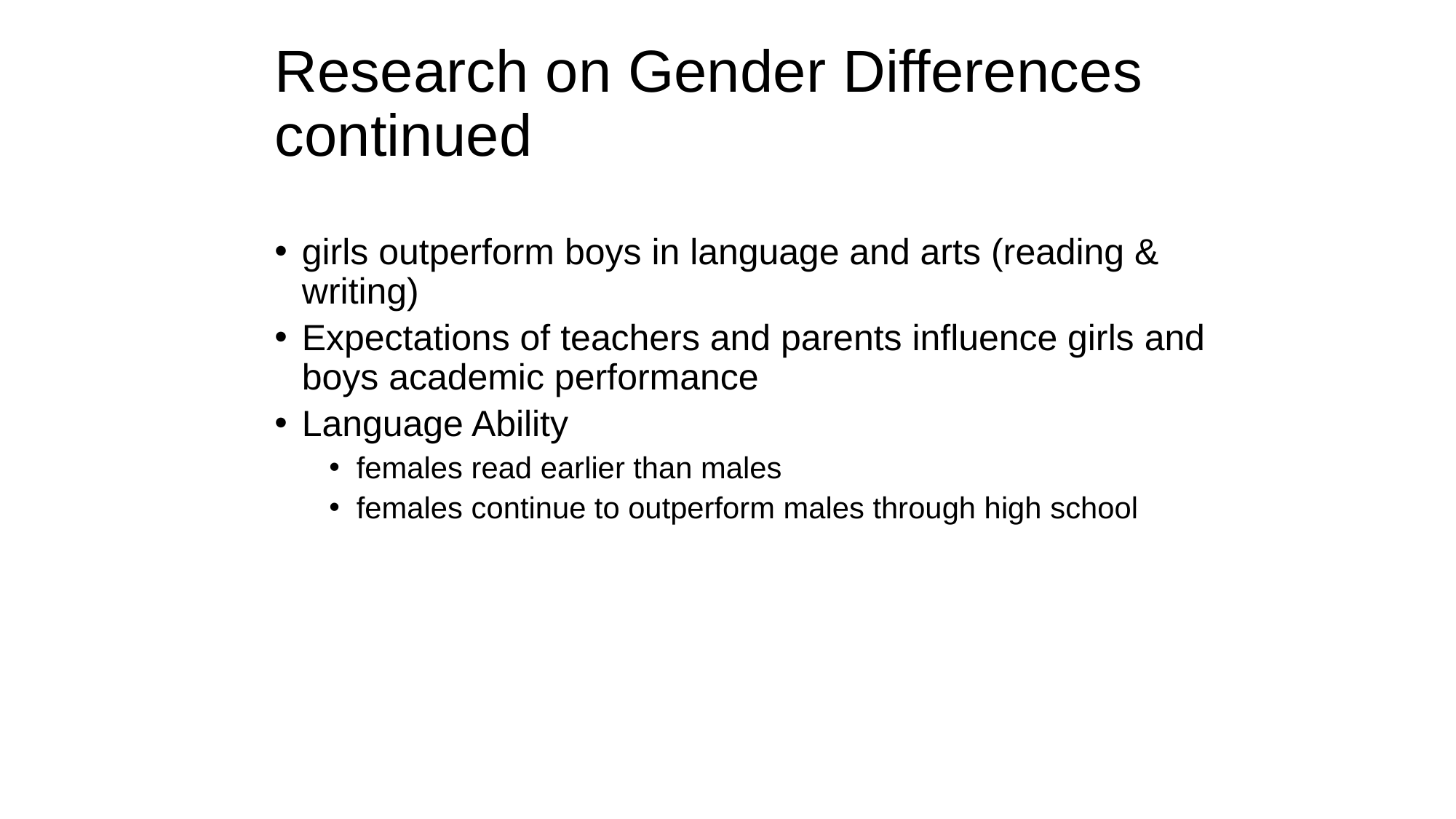

# Research on Gender Differences continued
girls outperform boys in language and arts (reading & writing)
Expectations of teachers and parents influence girls and boys academic performance
Language Ability
females read earlier than males
females continue to outperform males through high school